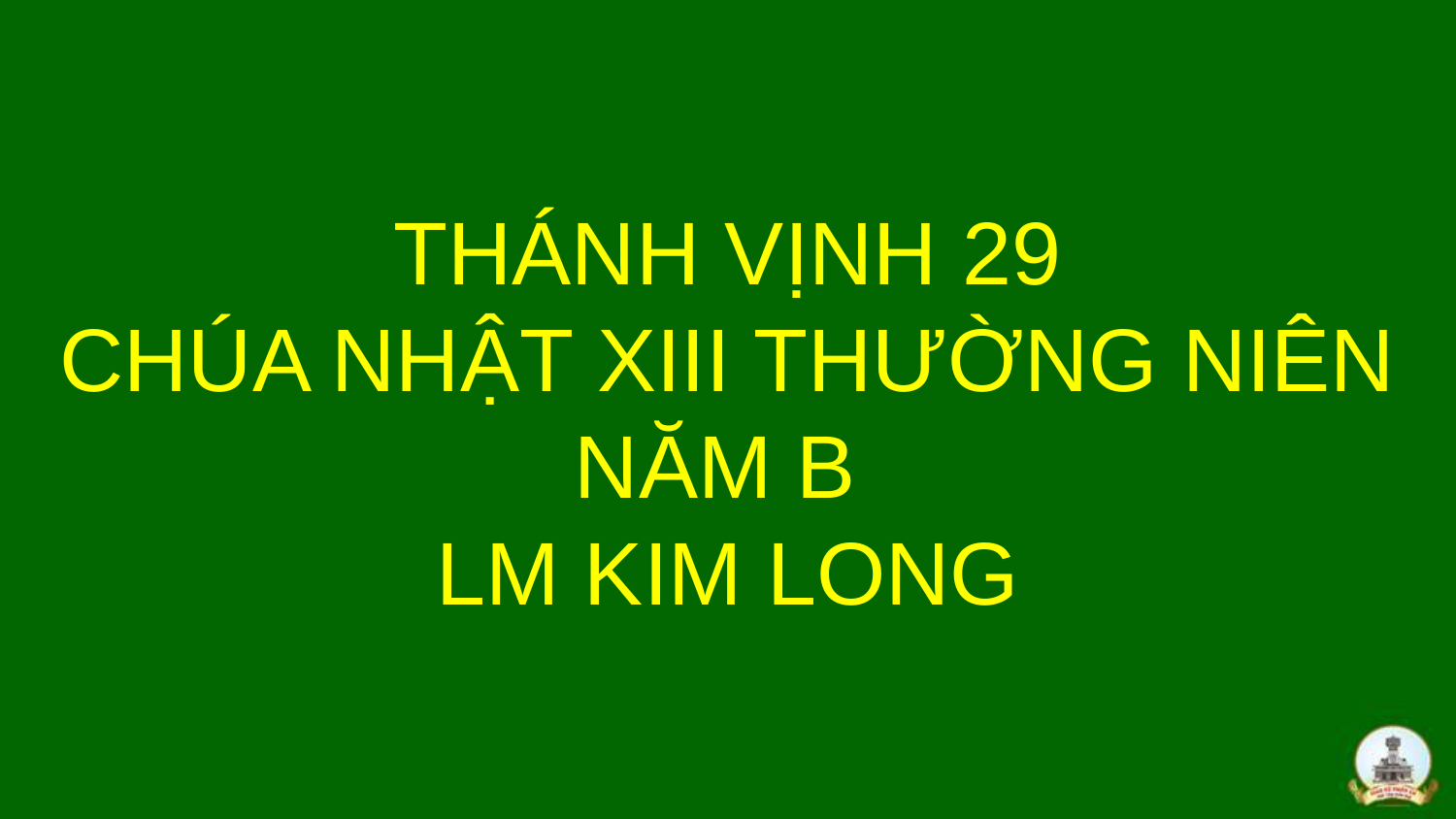

# THÁNH VỊNH 29 CHÚA NHẬT XIII THƯỜNG NIÊN NĂM B LM KIM LONG